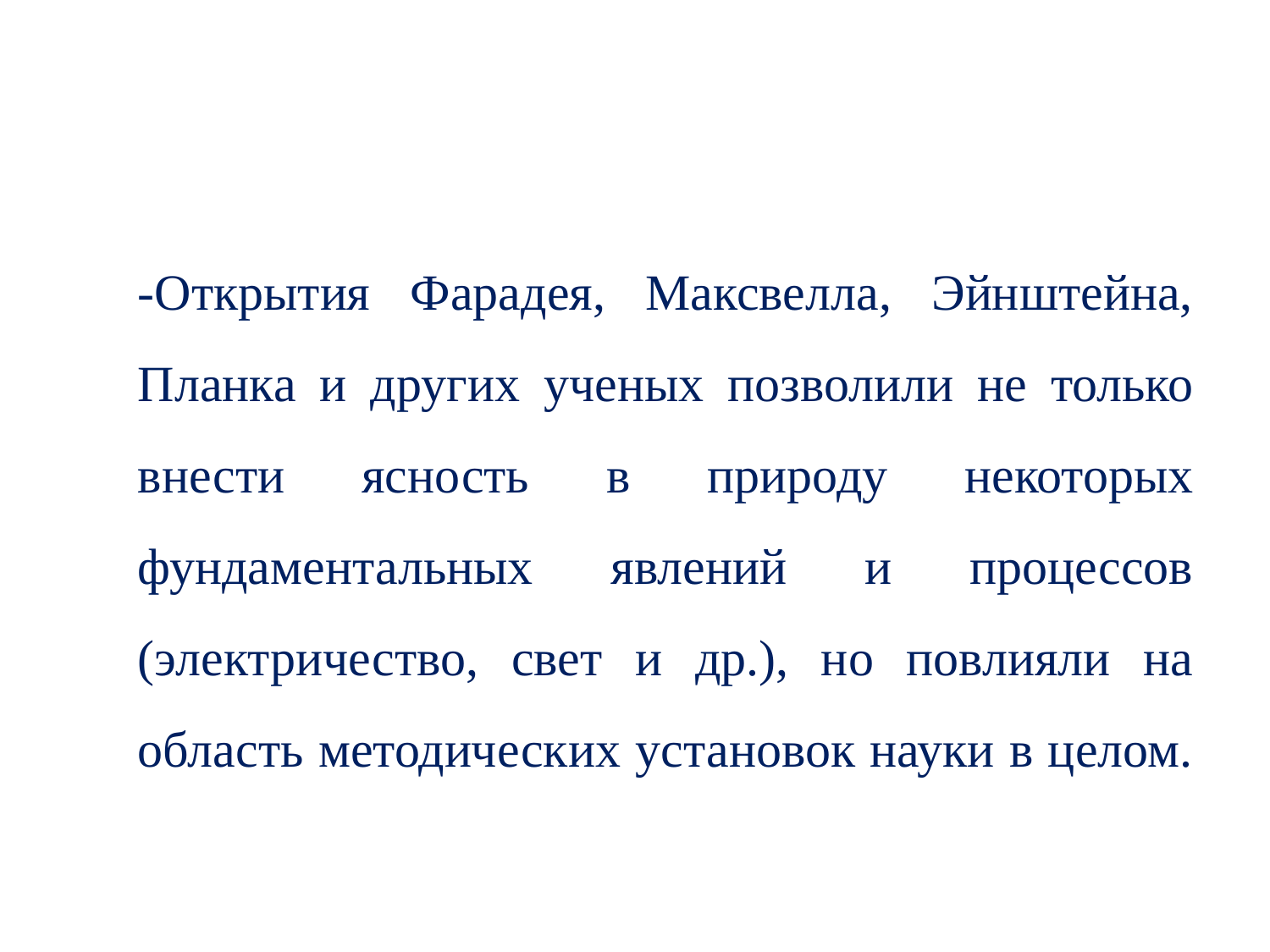

#
-Открытия Фарадея, Максвелла, Эйнштейна, Планка и других ученых позволили не только внести ясность в природу некоторых фундаментальных явлений и процессов (электричество, свет и др.), но повлияли на область методических установок науки в целом.